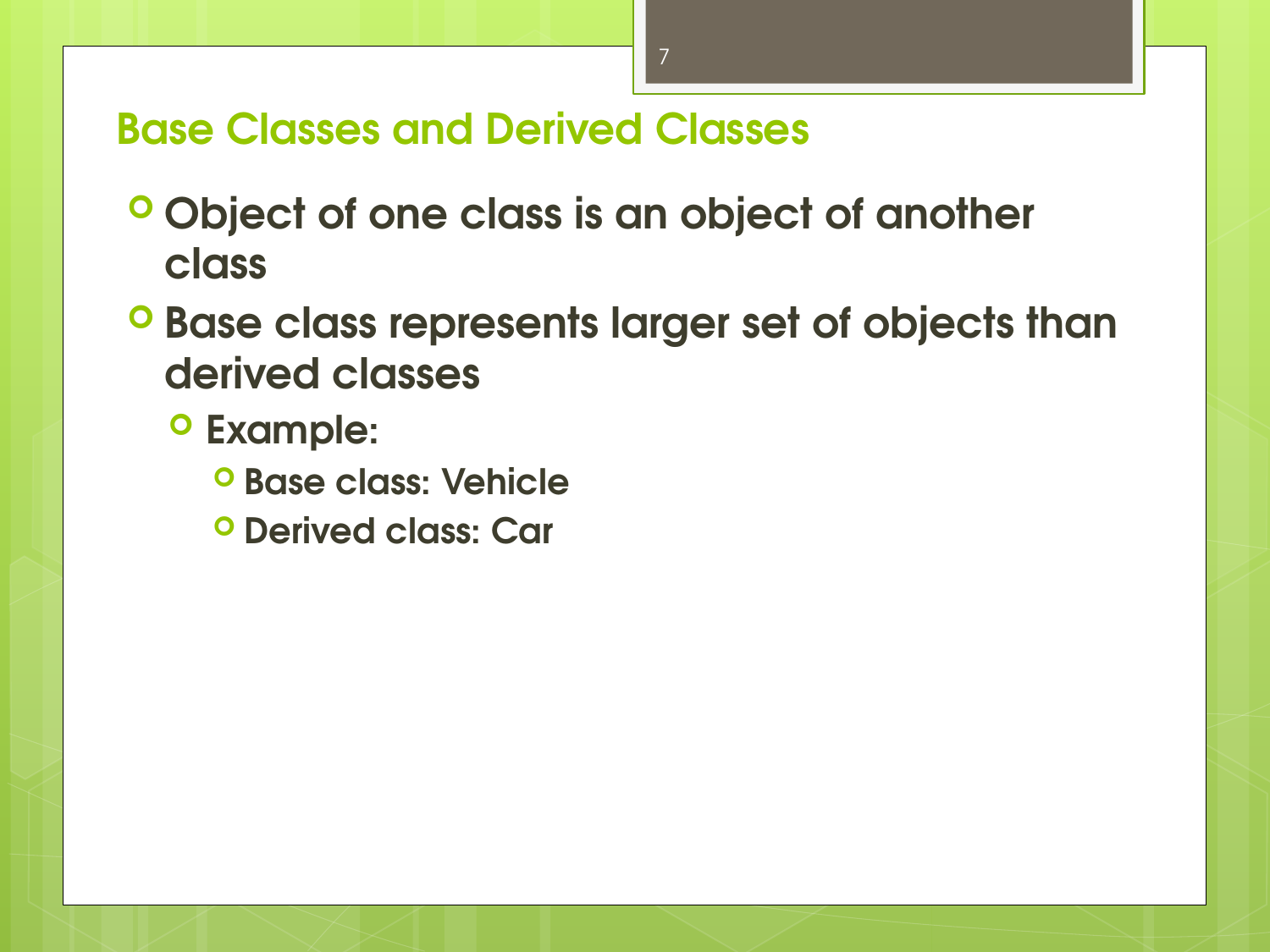

7
# Base Classes and Derived Classes
Object of one class is an object of another class
Base class represents larger set of objects than derived classes
Example:
Base class: Vehicle
Derived class: Car